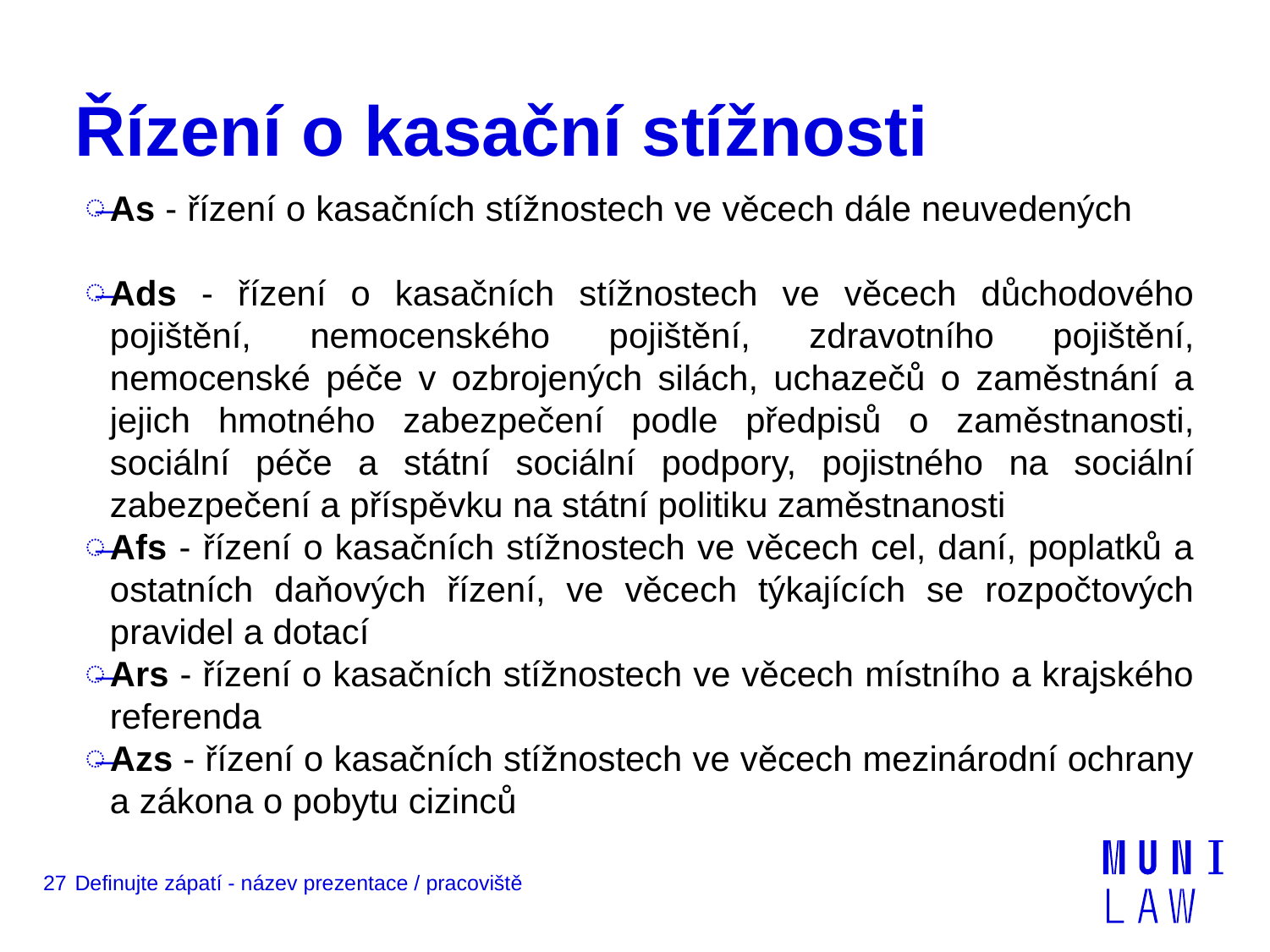

# Řízení o kasační stížnosti
As - řízení o kasačních stížnostech ve věcech dále neuvedených
Ads - řízení o kasačních stížnostech ve věcech důchodového pojištění, nemocenského pojištění, zdravotního pojištění, nemocenské péče v ozbrojených silách, uchazečů o zaměstnání a jejich hmotného zabezpečení podle předpisů o zaměstnanosti, sociální péče a státní sociální podpory, pojistného na sociální zabezpečení a příspěvku na státní politiku zaměstnanosti
Afs - řízení o kasačních stížnostech ve věcech cel, daní, poplatků a ostatních daňových řízení, ve věcech týkajících se rozpočtových pravidel a dotací
Ars - řízení o kasačních stížnostech ve věcech místního a krajského referenda
Azs - řízení o kasačních stížnostech ve věcech mezinárodní ochrany a zákona o pobytu cizinců

27
Definujte zápatí - název prezentace / pracoviště